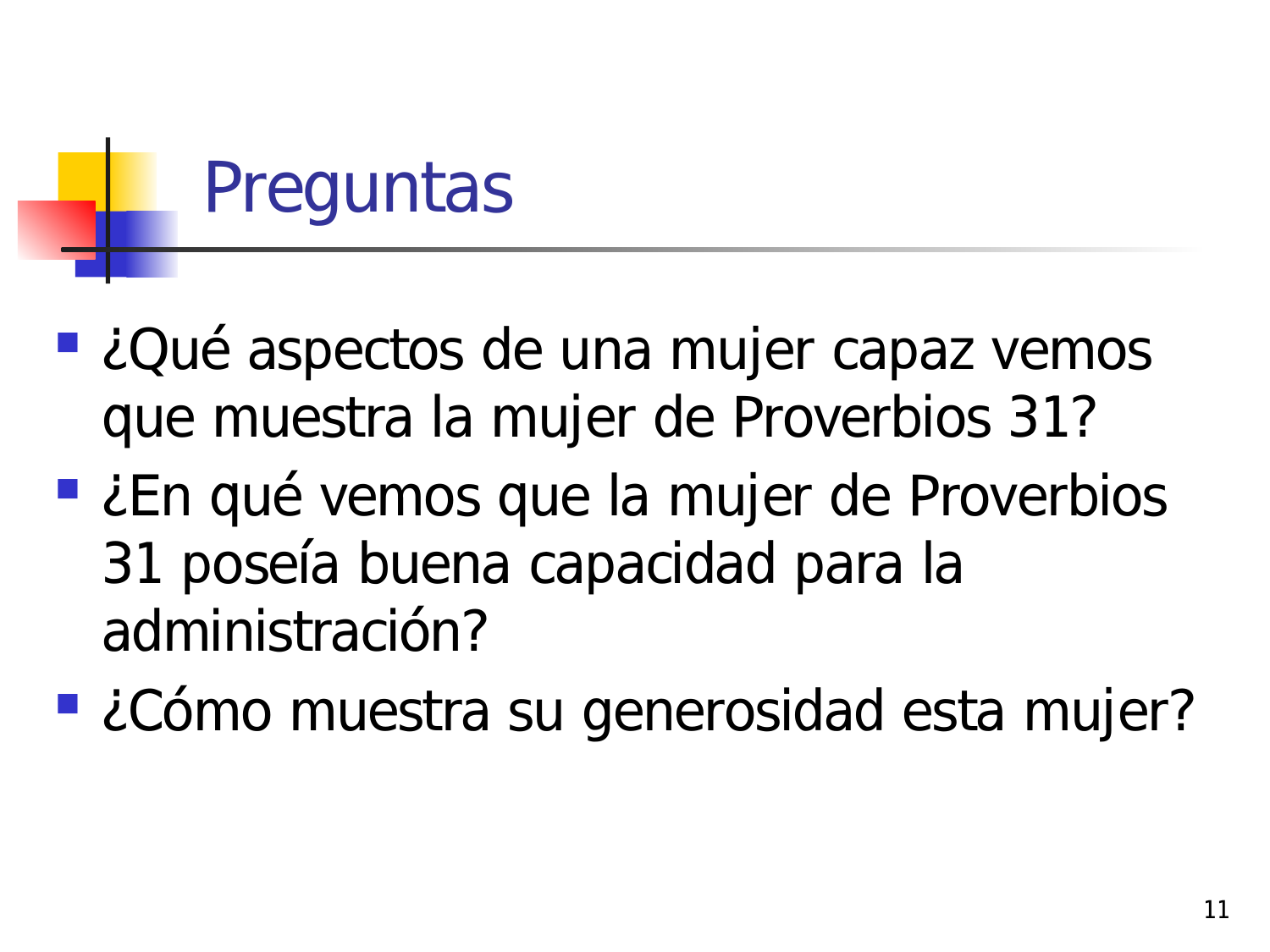

# Preguntas
¿Qué aspectos de una mujer capaz vemos que muestra la mujer de Proverbios 31?
¿En qué vemos que la mujer de Proverbios 31 poseía buena capacidad para la administración?
¿Cómo muestra su generosidad esta mujer?
11